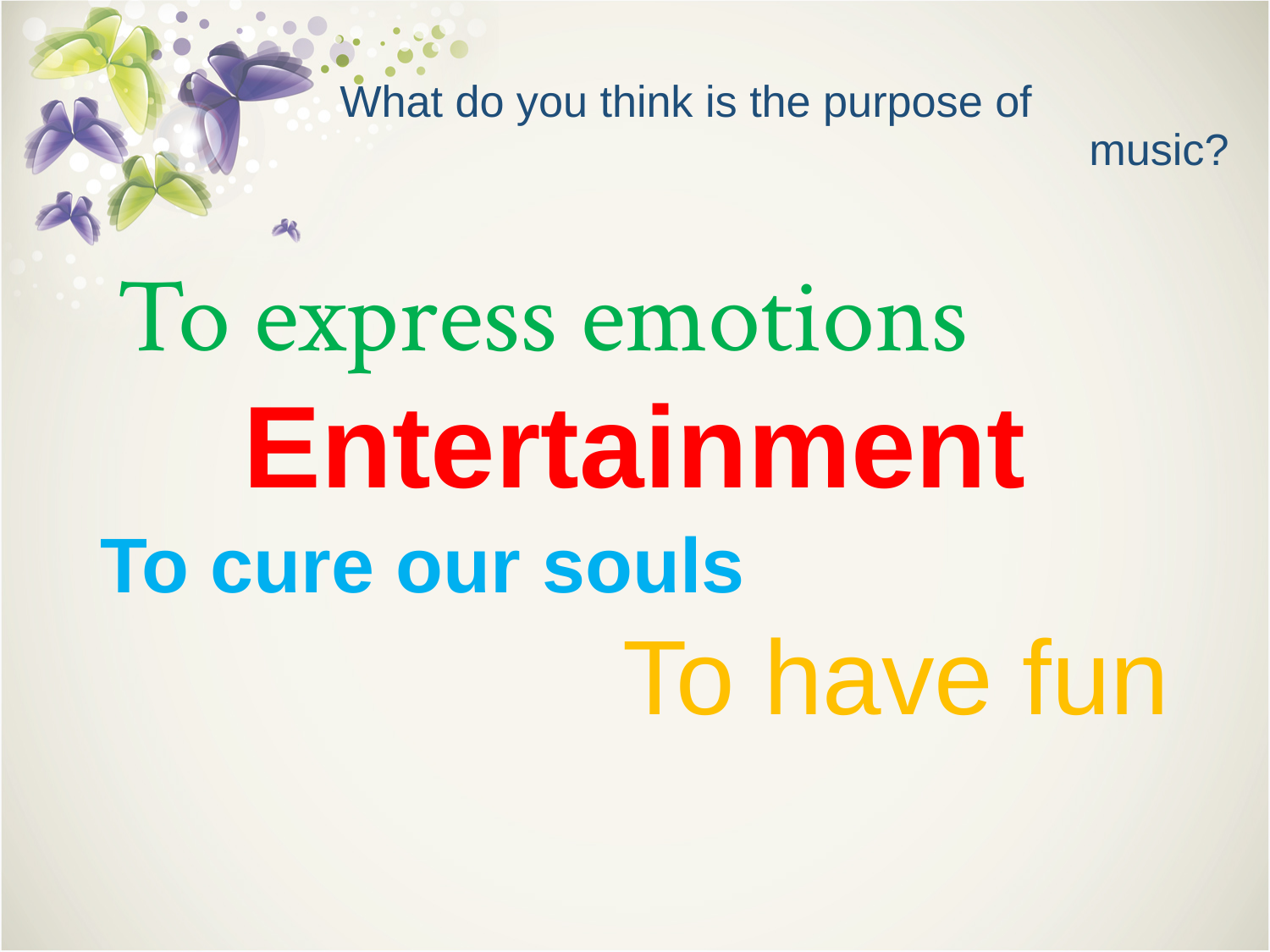

# What do you think is the purpose of                 music?
  To express emotions
Entertainment
To cure our souls
To have fun